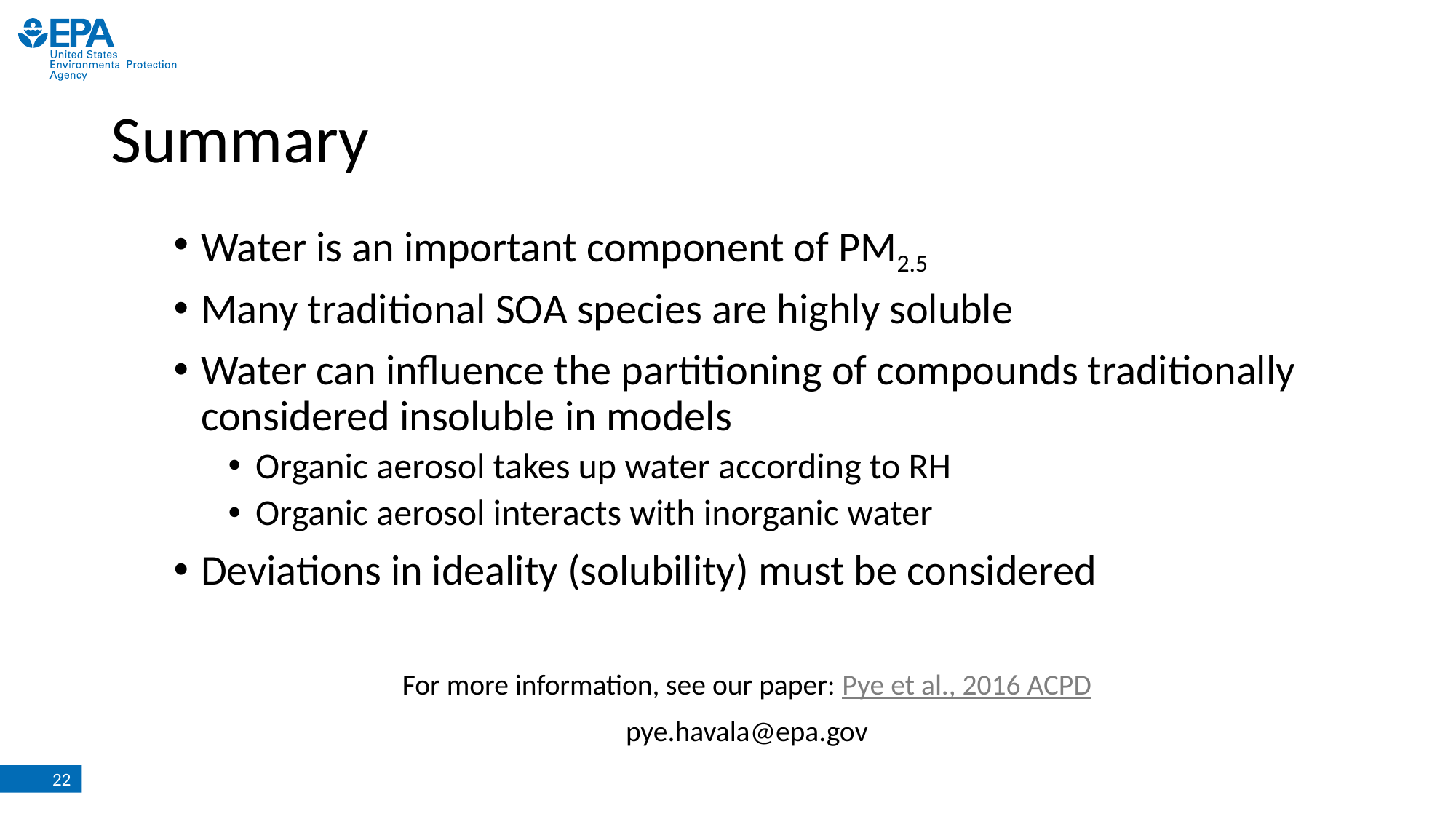

# Summary
Water is an important component of PM2.5
Many traditional SOA species are highly soluble
Water can influence the partitioning of compounds traditionally considered insoluble in models
Organic aerosol takes up water according to RH
Organic aerosol interacts with inorganic water
Deviations in ideality (solubility) must be considered

For more information, see our paper: Pye et al., 2016 ACPD
pye.havala@epa.gov
22